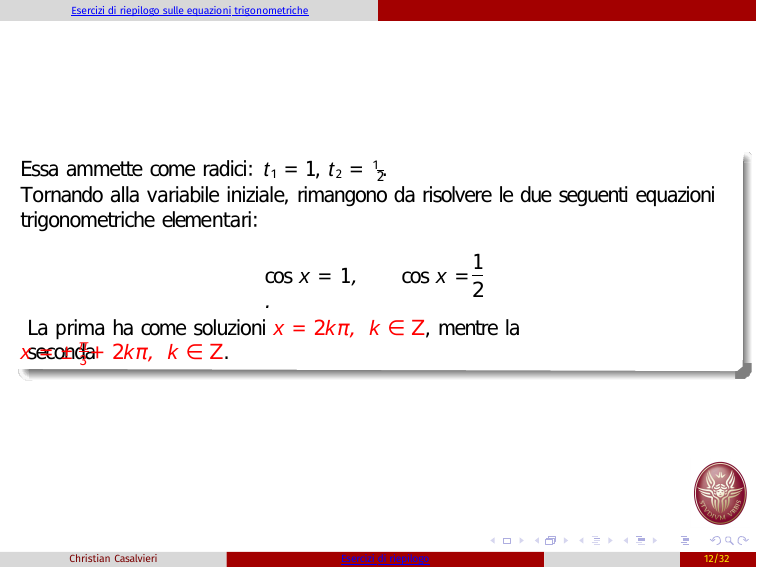

Esercizi di riepilogo sulle equazioni trigonometriche

Essa ammette come radici: t1  = 1, t2  = 1 .

2
Tornando alla variabile iniziale, rimangono da risolvere le due seguenti equazioni
trigonometriche elementari:

1
cos x = 1,	cos x =	.

2
La prima ha come soluzioni x = 2kπ,  k ∈ Z, mentre la seconda
π
x = ±   + 2kπ,  k ∈ Z.
3

Christian Casalvieri
Esercizi di riepilogo
12/32